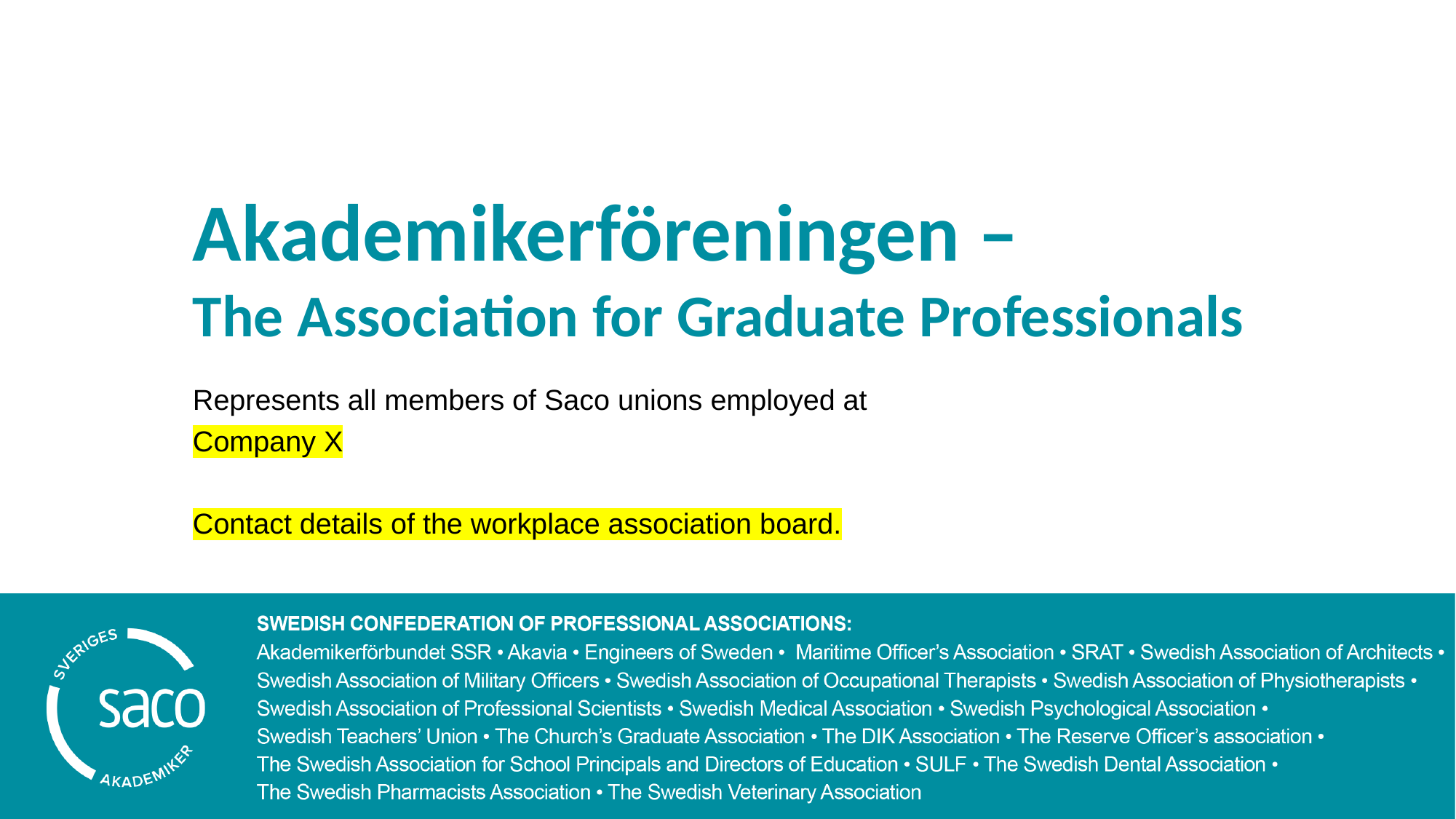

# Akademikerföreningen – The Association for Graduate Professionals
Represents all members of Saco unions employed at
Company X

Contact details of the workplace association board.